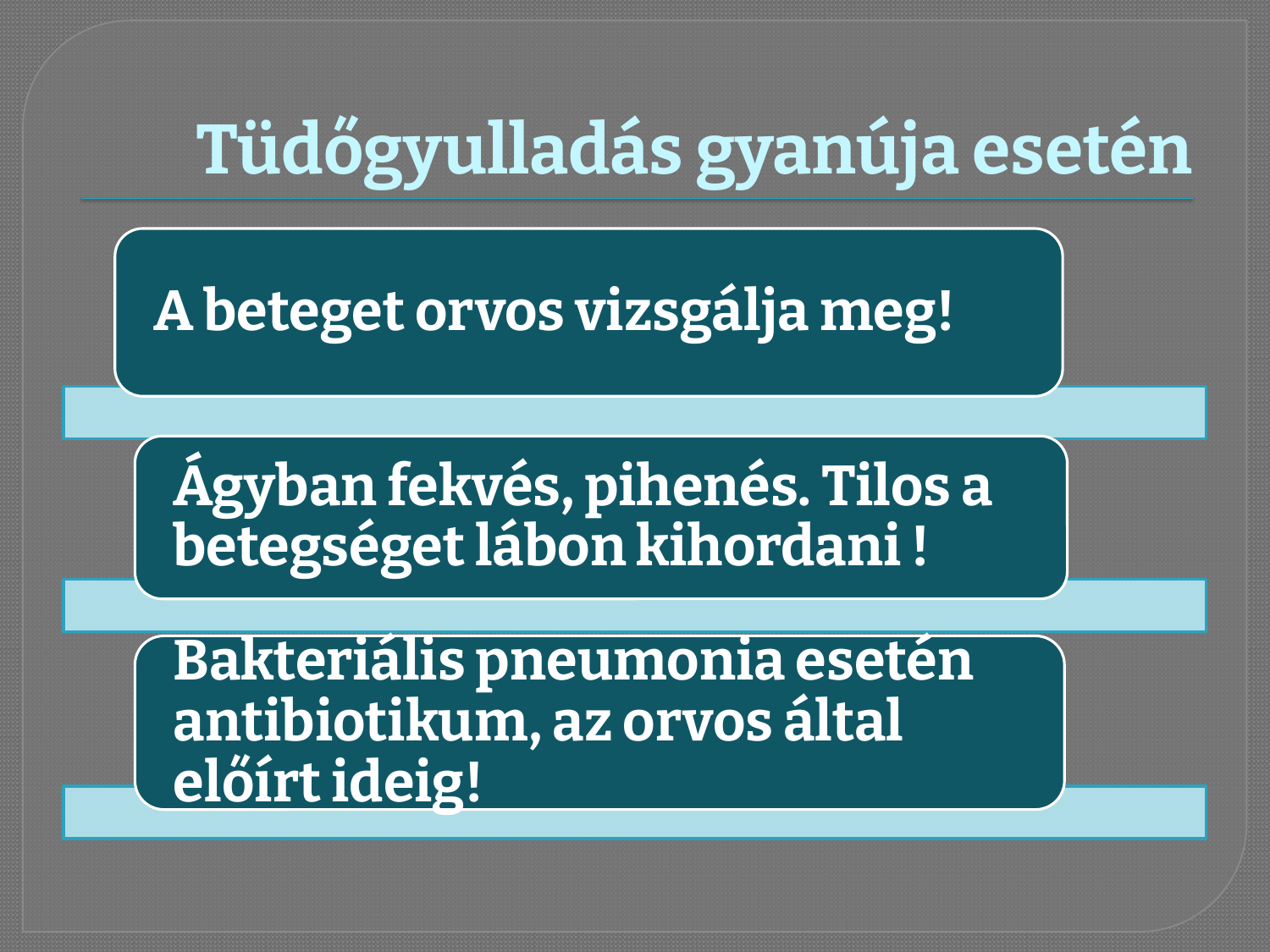

# Tüdőgyulladás gyanúja esetén
A beteget orvos vizsgálja meg!
Ágyban fekvés, pihenés. Tilos a betegséget lábon kihordani !
Bakteriális pneumonia esetén antibiotikum, az orvos által előírt ideig!